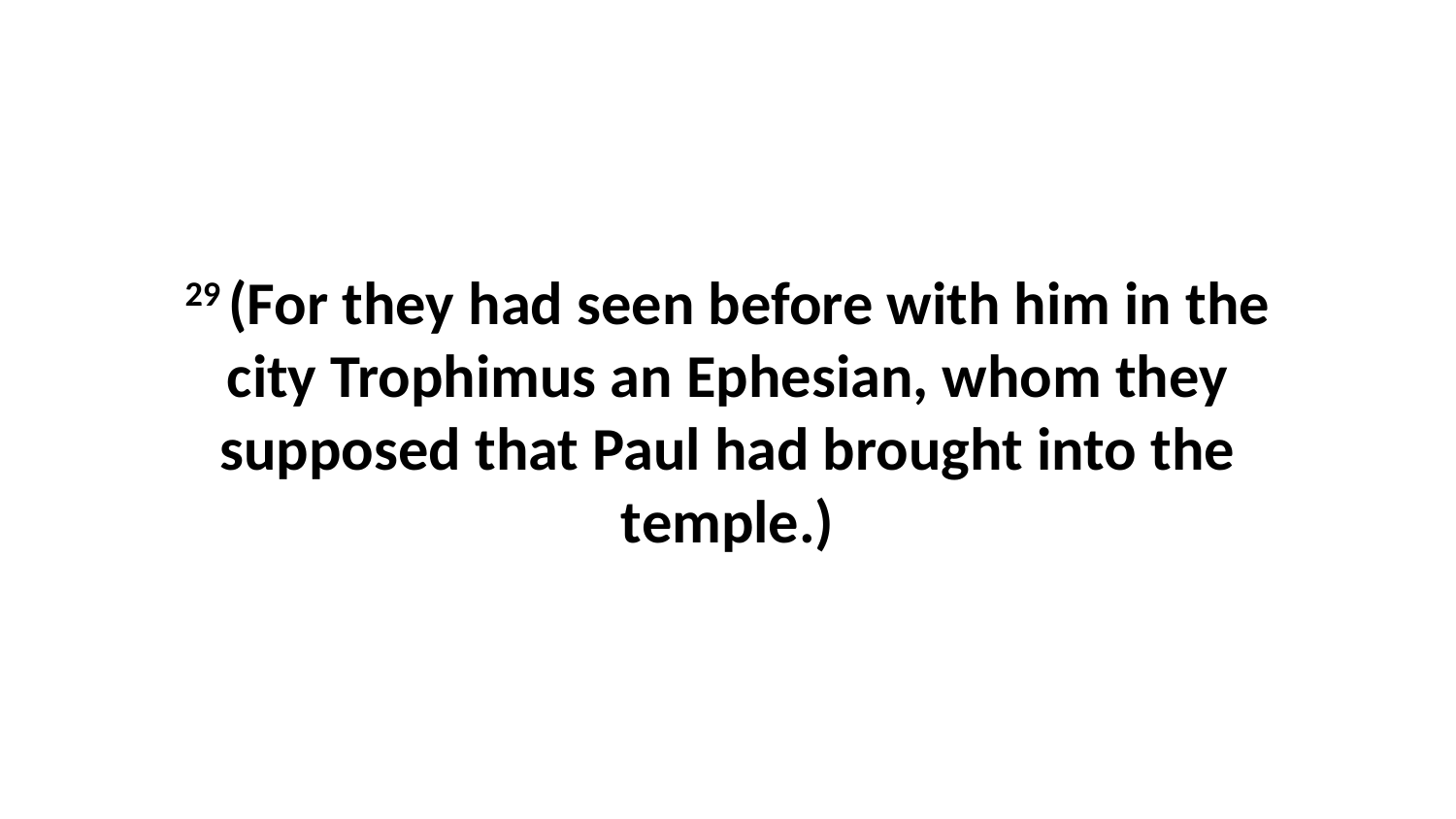

29 (For they had seen before with him in the city Trophimus an Ephesian, whom they supposed that Paul had brought into the temple.)